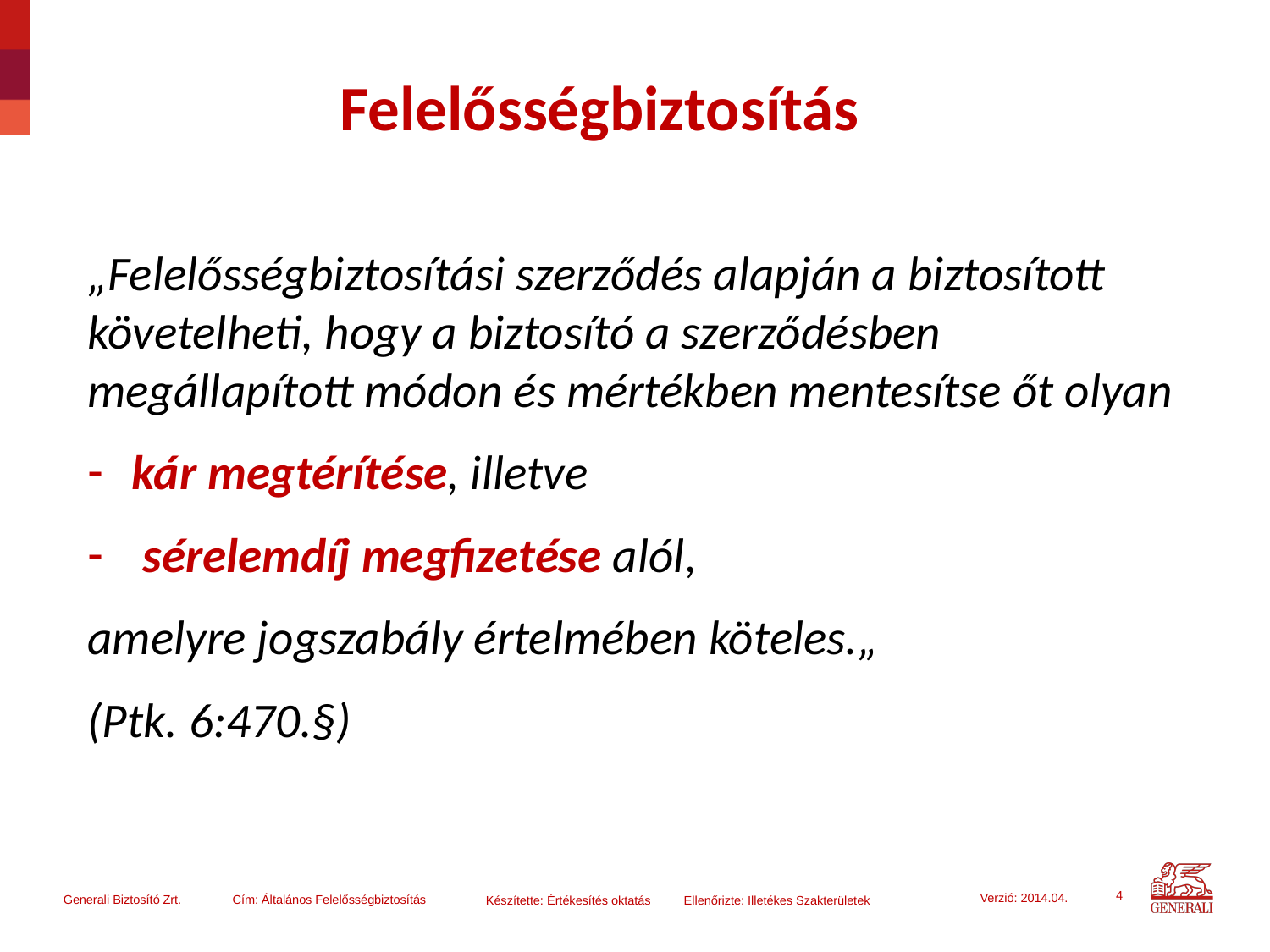

# Felelősségbiztosítás
„Felelősségbiztosítási szerződés alapján a biztosított követelheti, hogy a biztosító a szerződésben megállapított módon és mértékben mentesítse őt olyan
kár megtérítése, illetve
 sérelemdíj megfizetése alól,
amelyre jogszabály értelmében köteles.„
(Ptk. 6:470.§)